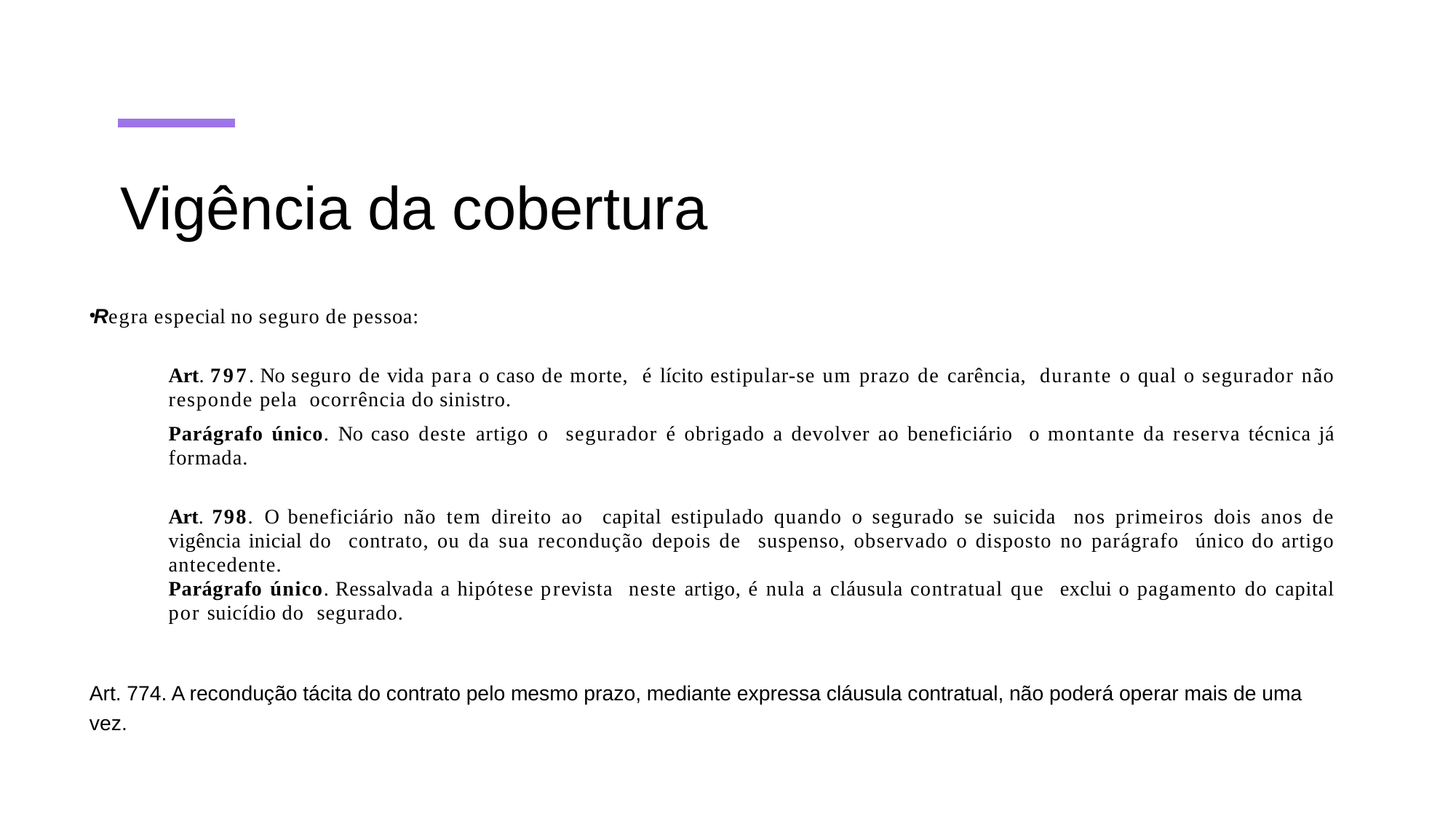

# Vigência da cobertura

Regra especial no seguro de pessoa:

Art. 797. No seguro de vida para o caso de morte,  é lícito estipular-se um prazo de carência,  durante o qual o segurador não responde pela  ocorrência do sinistro.
Parágrafo único. No caso deste artigo o  segurador é obrigado a devolver ao beneficiário  o montante da reserva técnica já formada.

Art. 798. O beneficiário não tem direito ao  capital estipulado quando o segurado se suicida  nos primeiros dois anos de vigência inicial do  contrato, ou da sua recondução depois de  suspenso, observado o disposto no parágrafo  único do artigo antecedente.
Parágrafo único. Ressalvada a hipótese prevista  neste artigo, é nula a cláusula contratual que  exclui o pagamento do capital por suicídio do  segurado.

Art. 774. A recondução tácita do contrato pelo mesmo prazo, mediante expressa cláusula contratual, não poderá operar mais de uma vez.